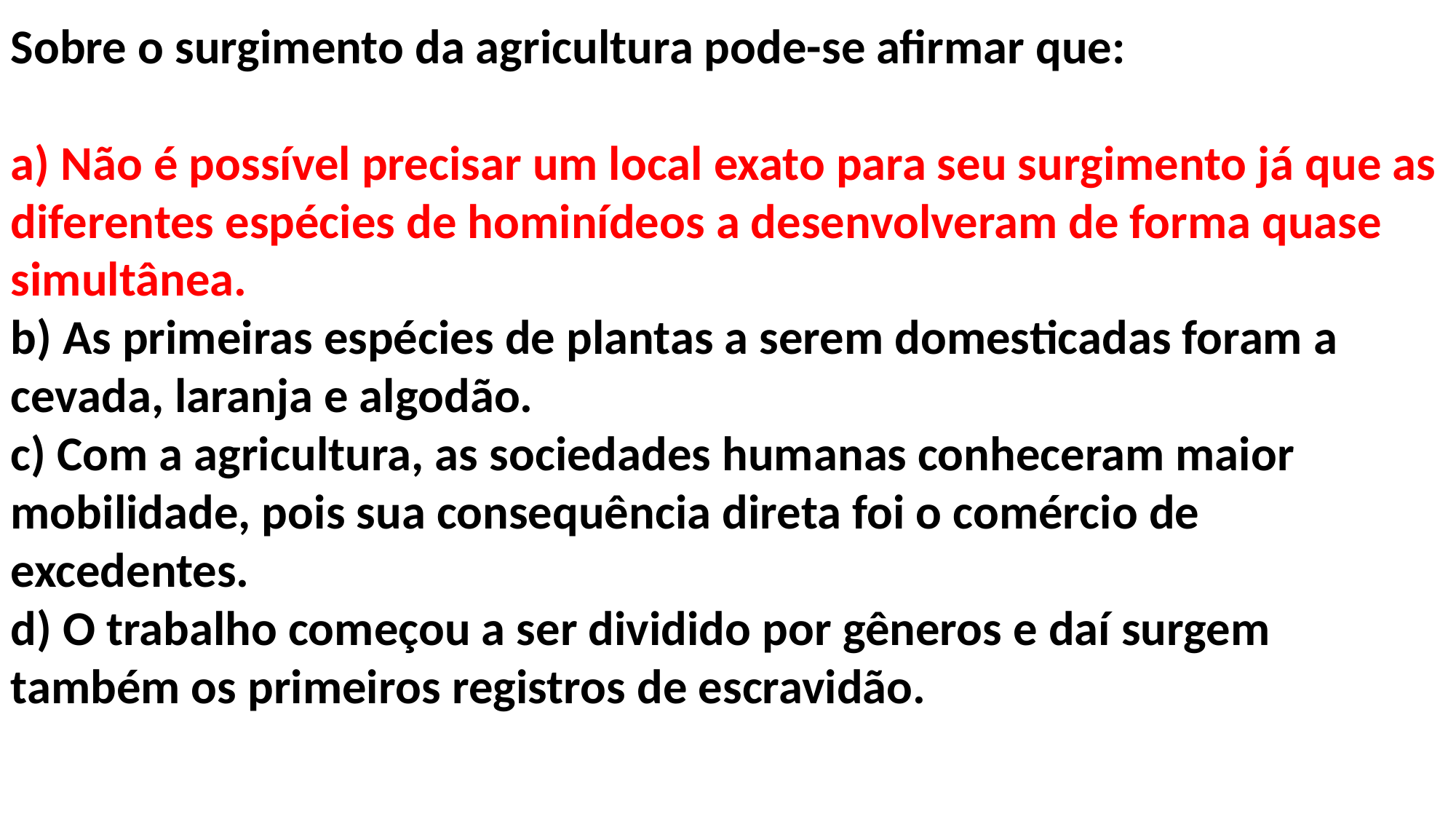

Sobre o surgimento da agricultura pode-se afirmar que:

a) Não é possível precisar um local exato para seu surgimento já que as diferentes espécies de hominídeos a desenvolveram de forma quase simultânea.
b) As primeiras espécies de plantas a serem domesticadas foram a cevada, laranja e algodão.
c) Com a agricultura, as sociedades humanas conheceram maior mobilidade, pois sua consequência direta foi o comércio de excedentes.
d) O trabalho começou a ser dividido por gêneros e daí surgem também os primeiros registros de escravidão.